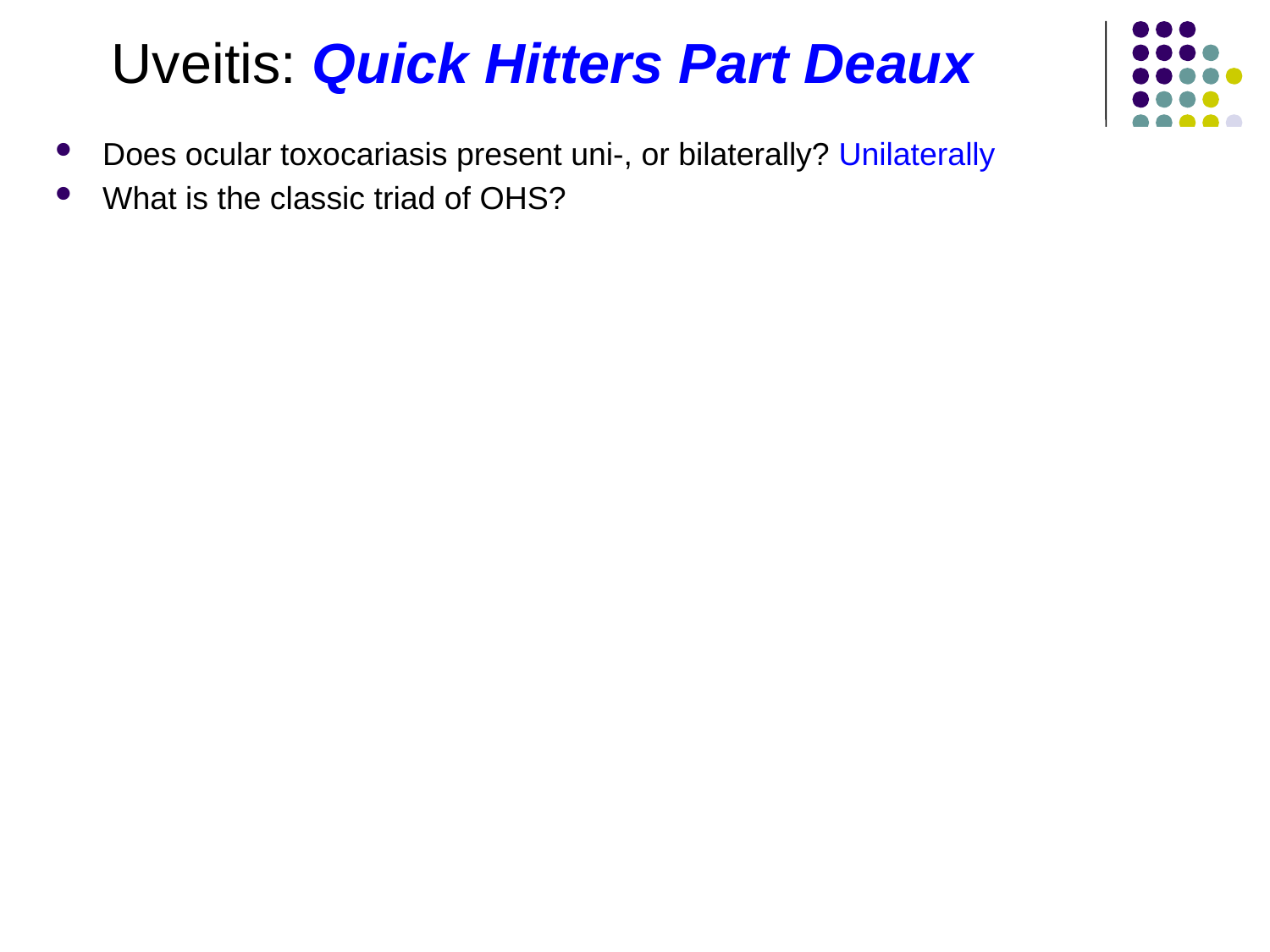

Uveitis: Quick Hitters Part Deaux
Does ocular toxocariasis present uni-, or bilaterally? Unilaterally
What is the classic triad of OHS?